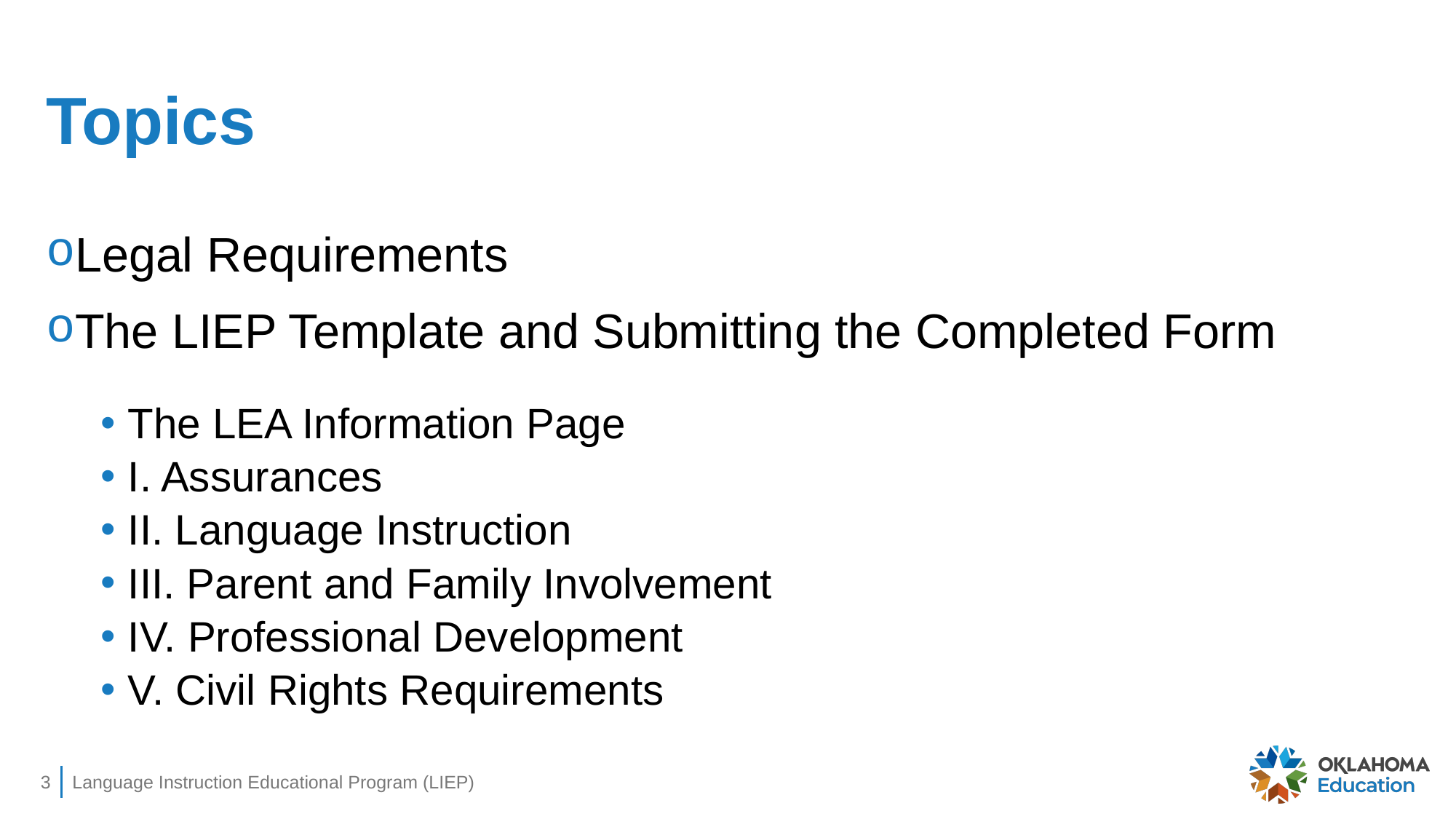

# Topics
Legal Requirements
The LIEP Template and Submitting the Completed Form

The LEA Information Page
I. Assurances
II. Language Instruction
III. Parent and Family Involvement
IV. Professional Development
V. Civil Rights Requirements

3
Language Instruction Educational Program (LIEP)